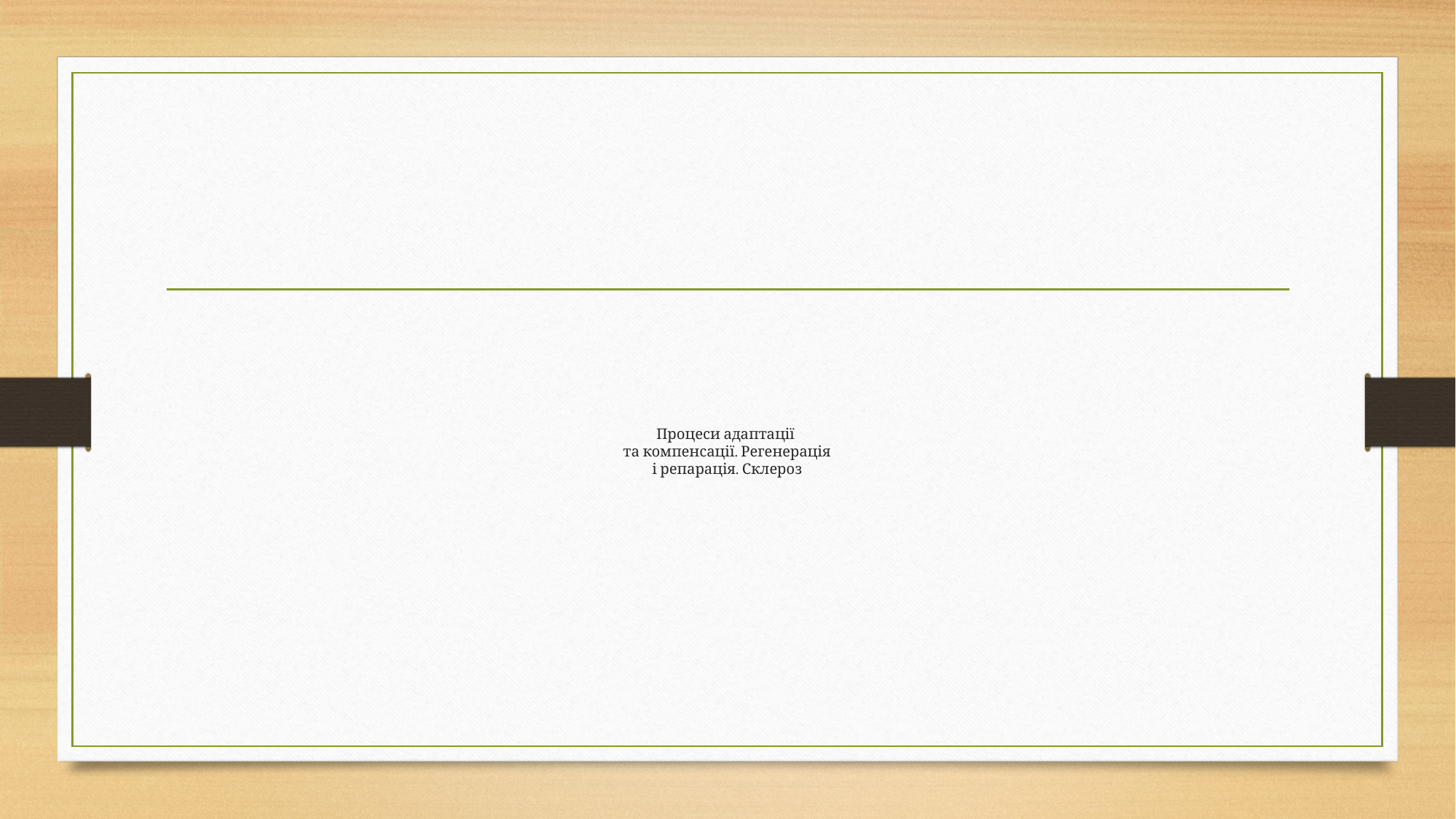

# Процеси адаптації та компенсації. Регенерація і репарація. Склероз